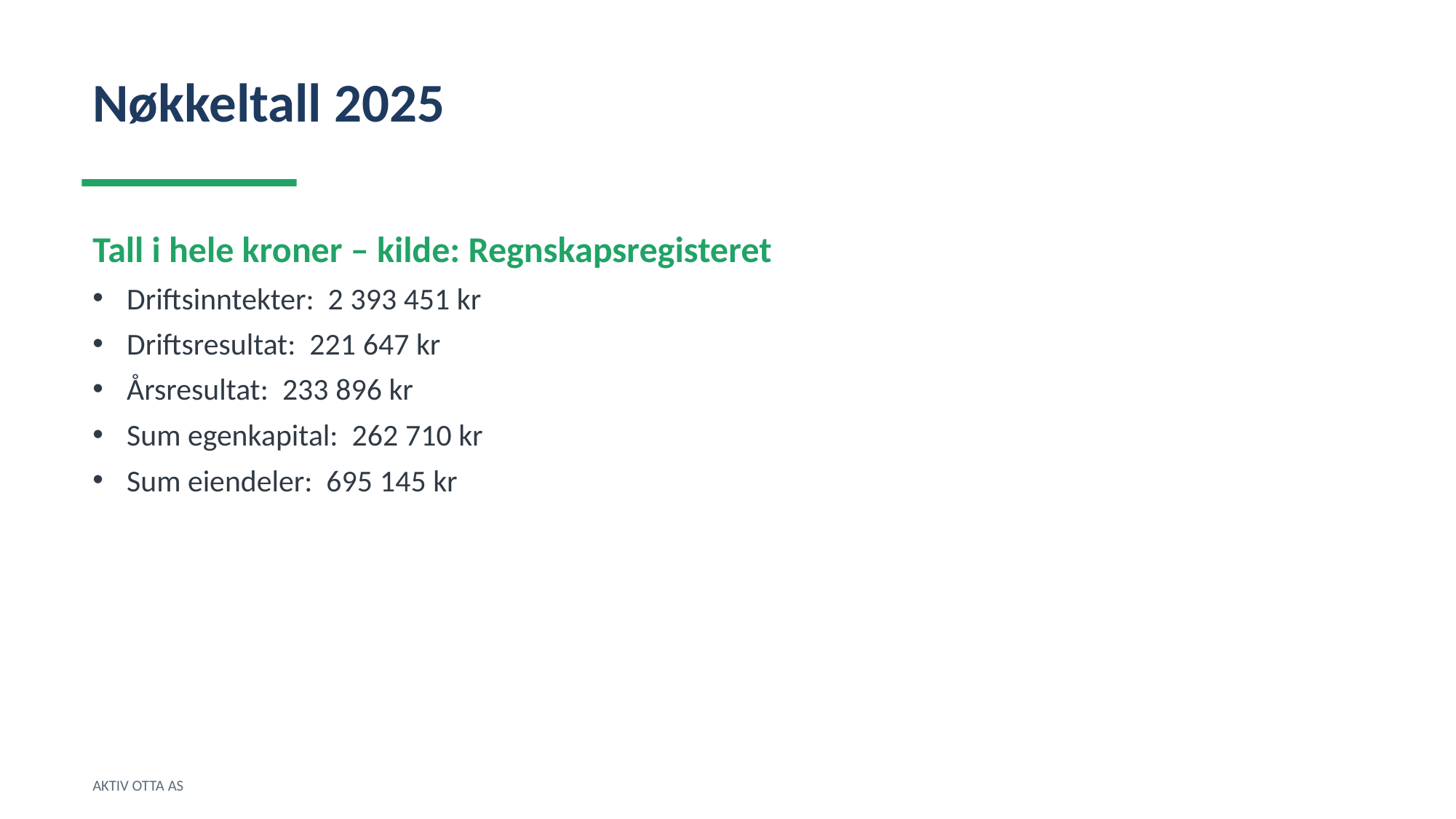

Nøkkeltall 2025

Tall i hele kroner – kilde: Regnskapsregisteret
Driftsinntekter:  2 393 451 kr
Driftsresultat:  221 647 kr
Årsresultat:  233 896 kr
Sum egenkapital:  262 710 kr
Sum eiendeler:  695 145 kr
AKTIV OTTA AS